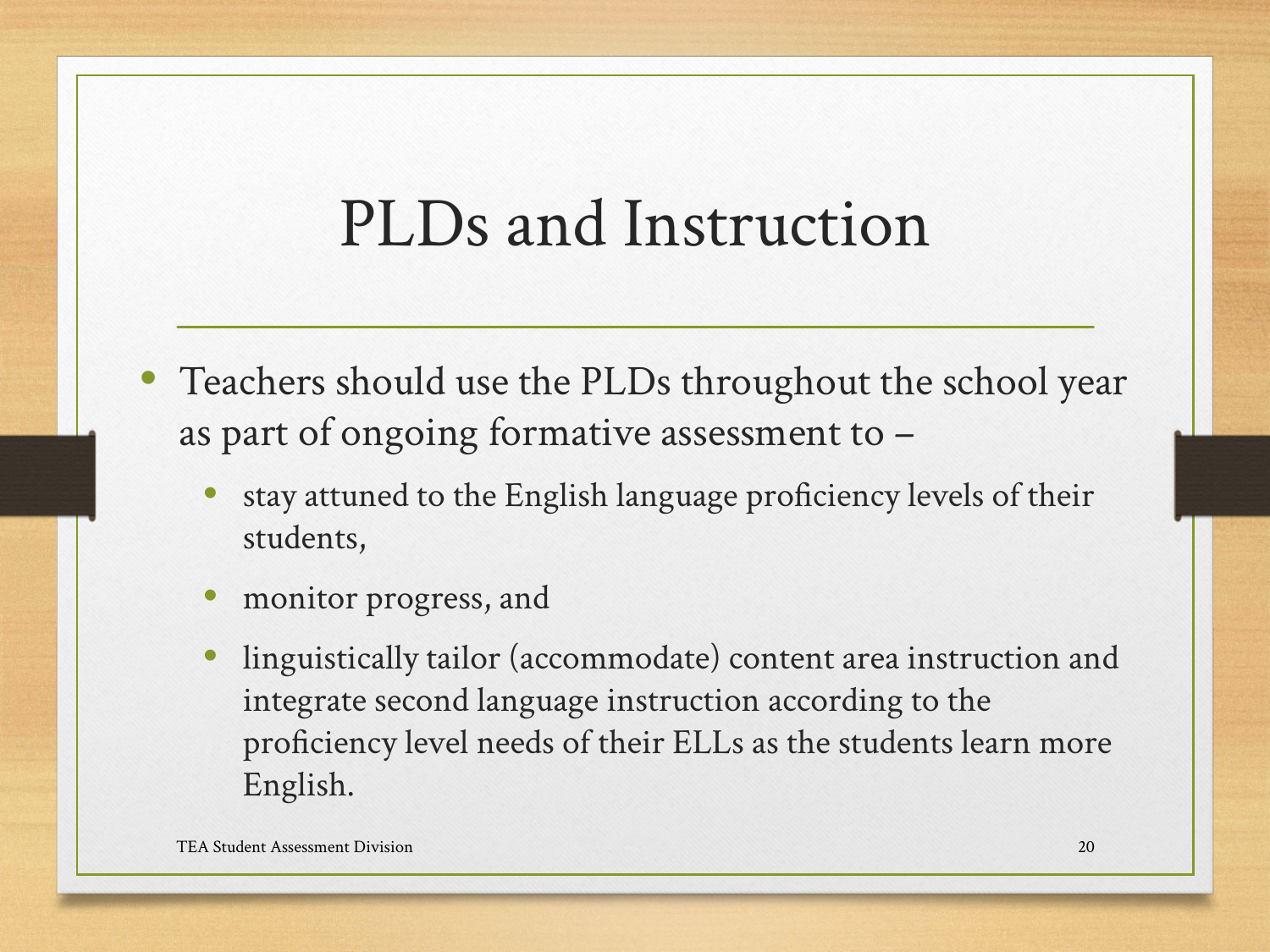

# PLDs and Instruction
Teachers should use the PLDs throughout the school year as part of ongoing formative assessment to –
stay attuned to the English language proficiency levels of their students,
monitor progress, and
linguistically tailor (accommodate) content area instruction and integrate second language instruction according to the proficiency level needs of their ELLs as the students learn more English.
TEA Student Assessment Division
20